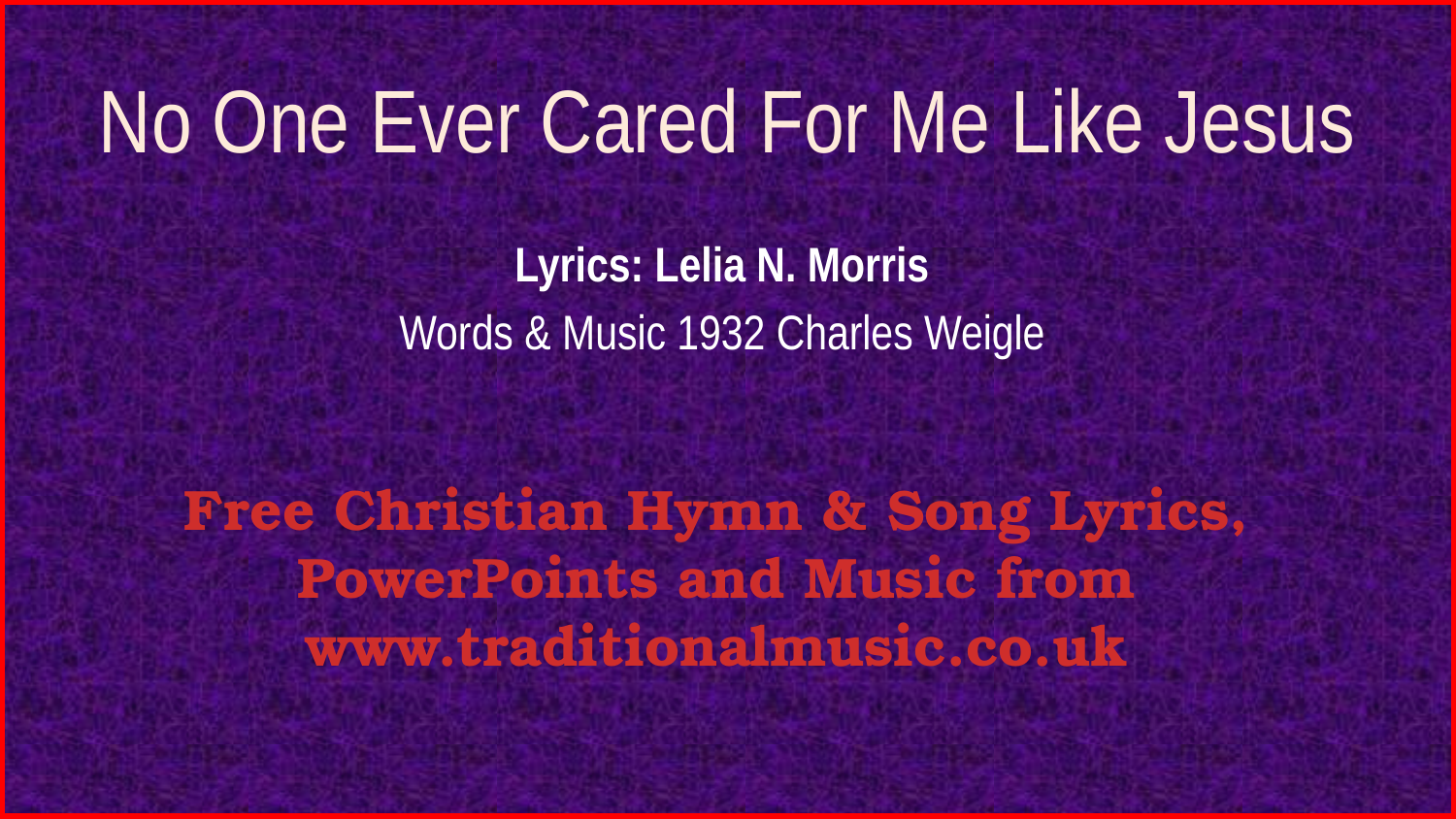

# No One Ever Cared For Me Like Jesus
Lyrics: Lelia N. Morris
Words & Music 1932 Charles Weigle